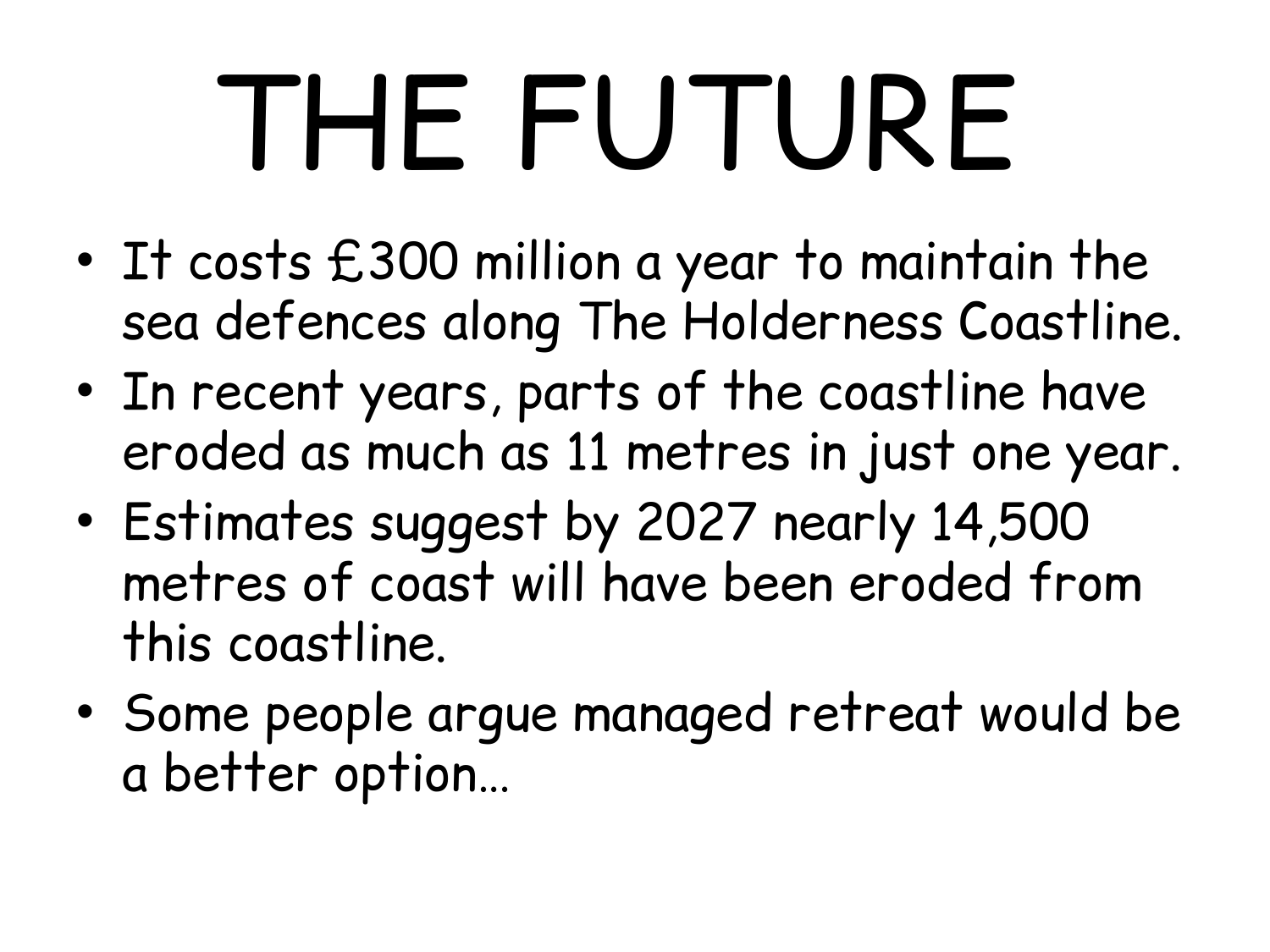

# THE FUTURE
It costs £300 million a year to maintain the sea defences along The Holderness Coastline.
In recent years, parts of the coastline have eroded as much as 11 metres in just one year.
Estimates suggest by 2027 nearly 14,500 metres of coast will have been eroded from this coastline.
Some people argue managed retreat would be a better option…